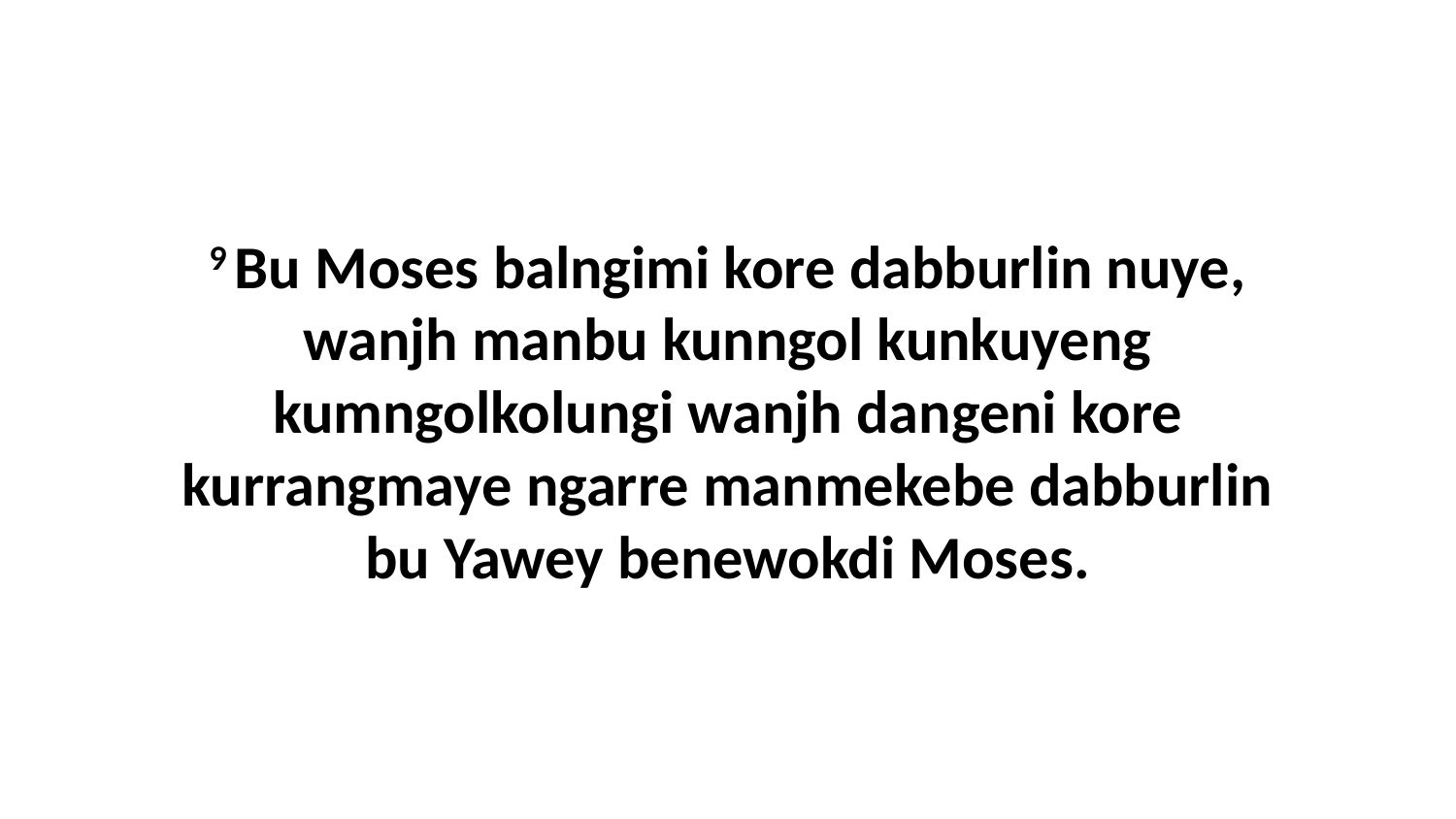

9 Bu Moses balngimi kore dabburlin nuye, wanjh manbu kunngol kunkuyeng kumngolkolungi wanjh dangeni kore kurrangmaye ngarre manmekebe dabburlin bu Yawey benewokdi Moses.